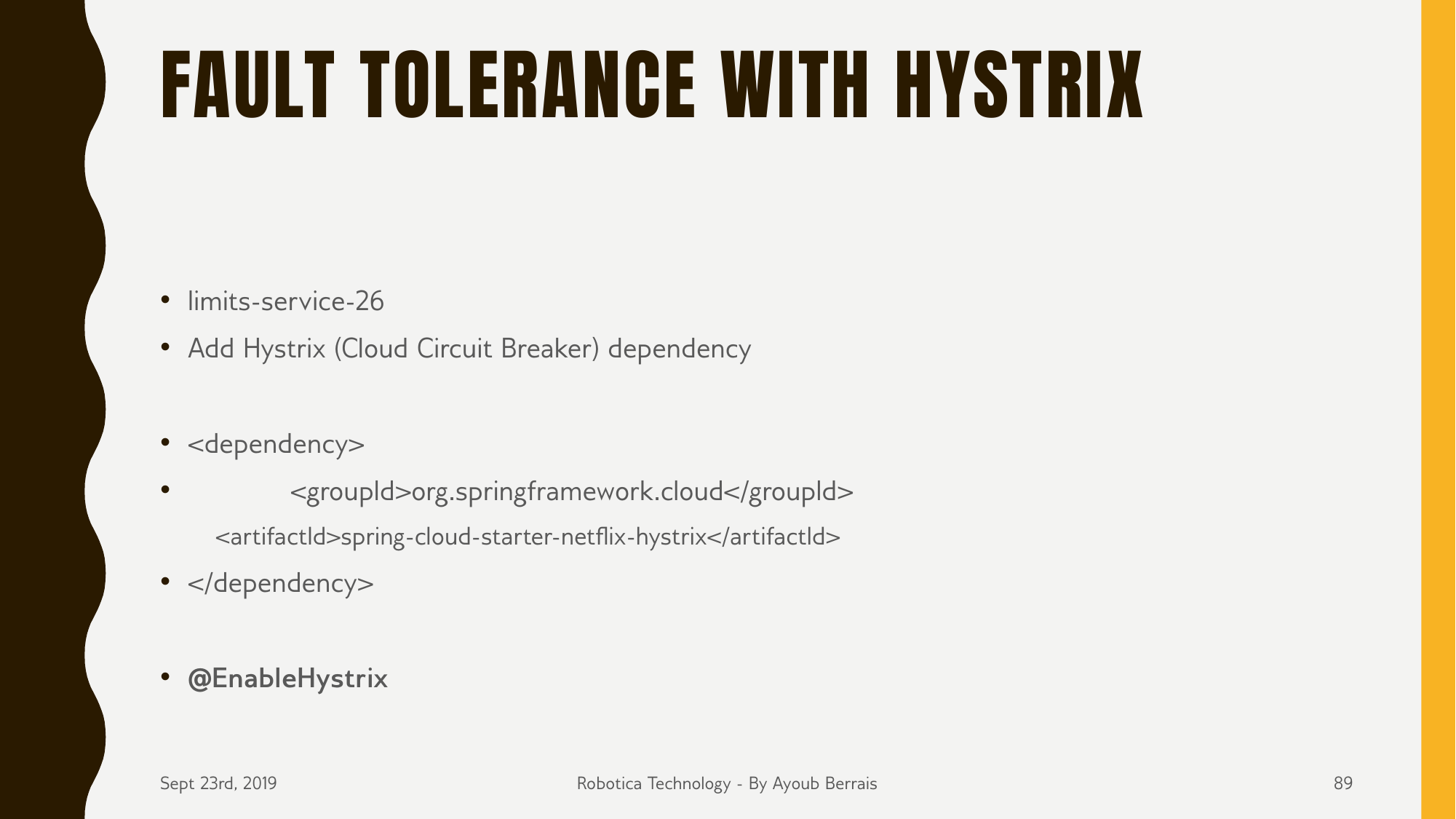

# Fault Tolerance with Hystrix
limits-service-26
Add Hystrix (Cloud Circuit Breaker) dependency

<dependency>
	<groupId>org.springframework.cloud</groupId>
<artifactId>spring-cloud-starter-netflix-hystrix</artifactId>
</dependency>

@EnableHystrix
Sept 23rd, 2019
Robotica Technology - By Ayoub Berrais
89